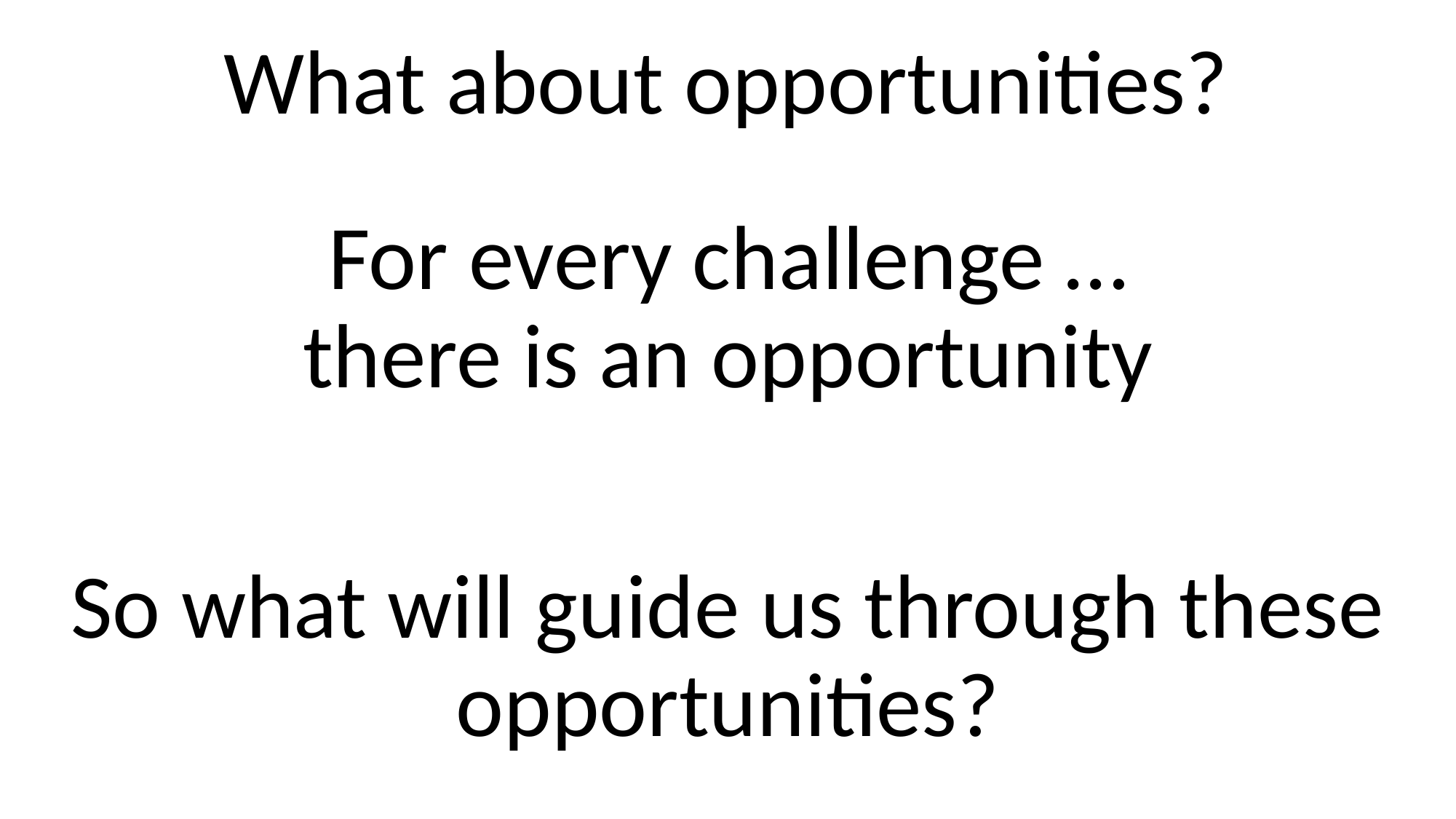

What about opportunities?
# For every challenge … there is an opportunity
So what will guide us through these opportunities?